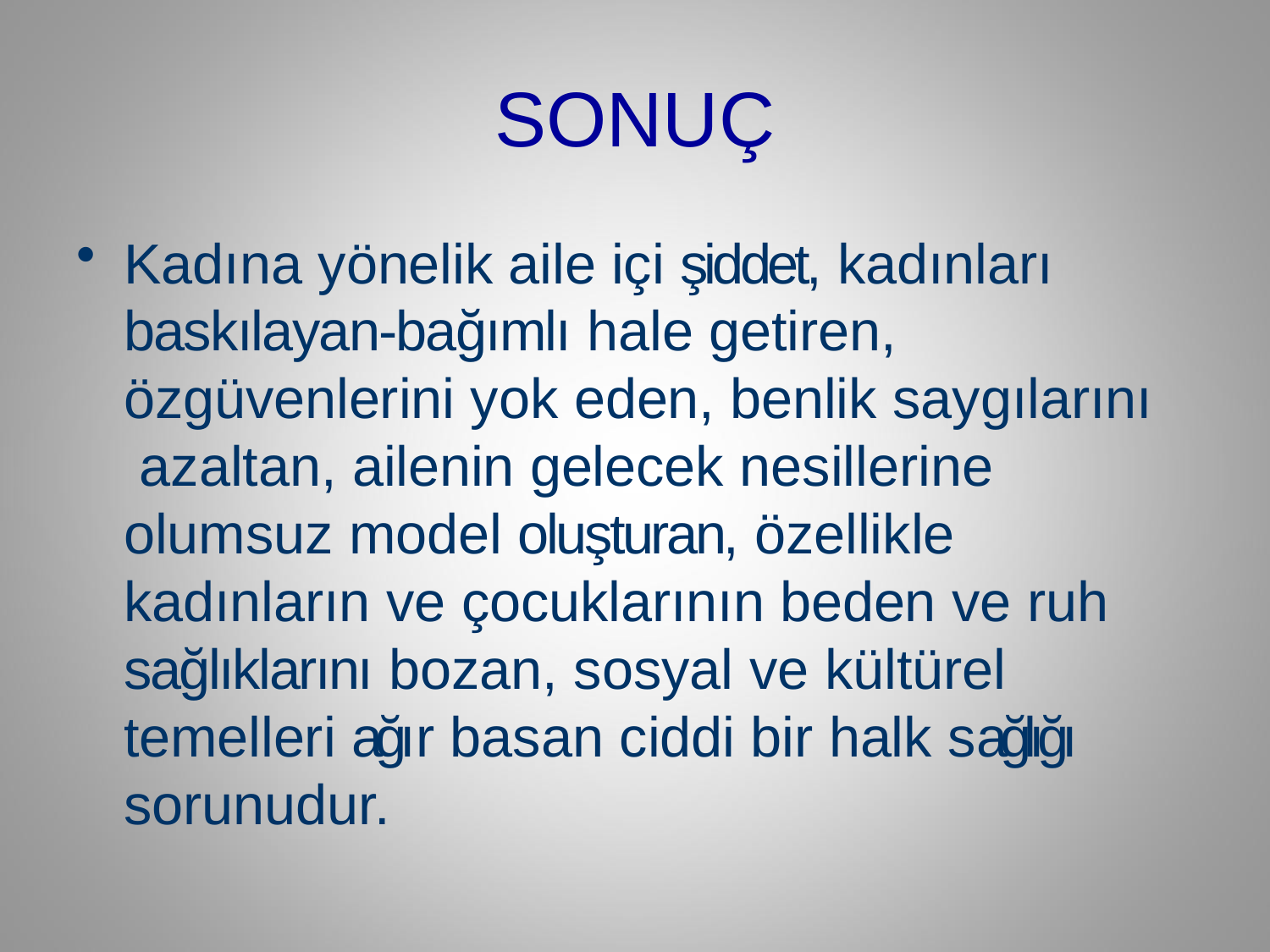

# SONUÇ
Kadına yönelik aile içi şiddet, kadınları  baskılayan-bağımlı hale getiren,  özgüvenlerini yok eden, benlik saygılarını  azaltan, ailenin gelecek nesillerine  olumsuz model oluşturan, özellikle  kadınların ve çocuklarının beden ve ruh  sağlıklarını bozan, sosyal ve kültürel  temelleri ağır basan ciddi bir halk sağlığı  sorunudur.